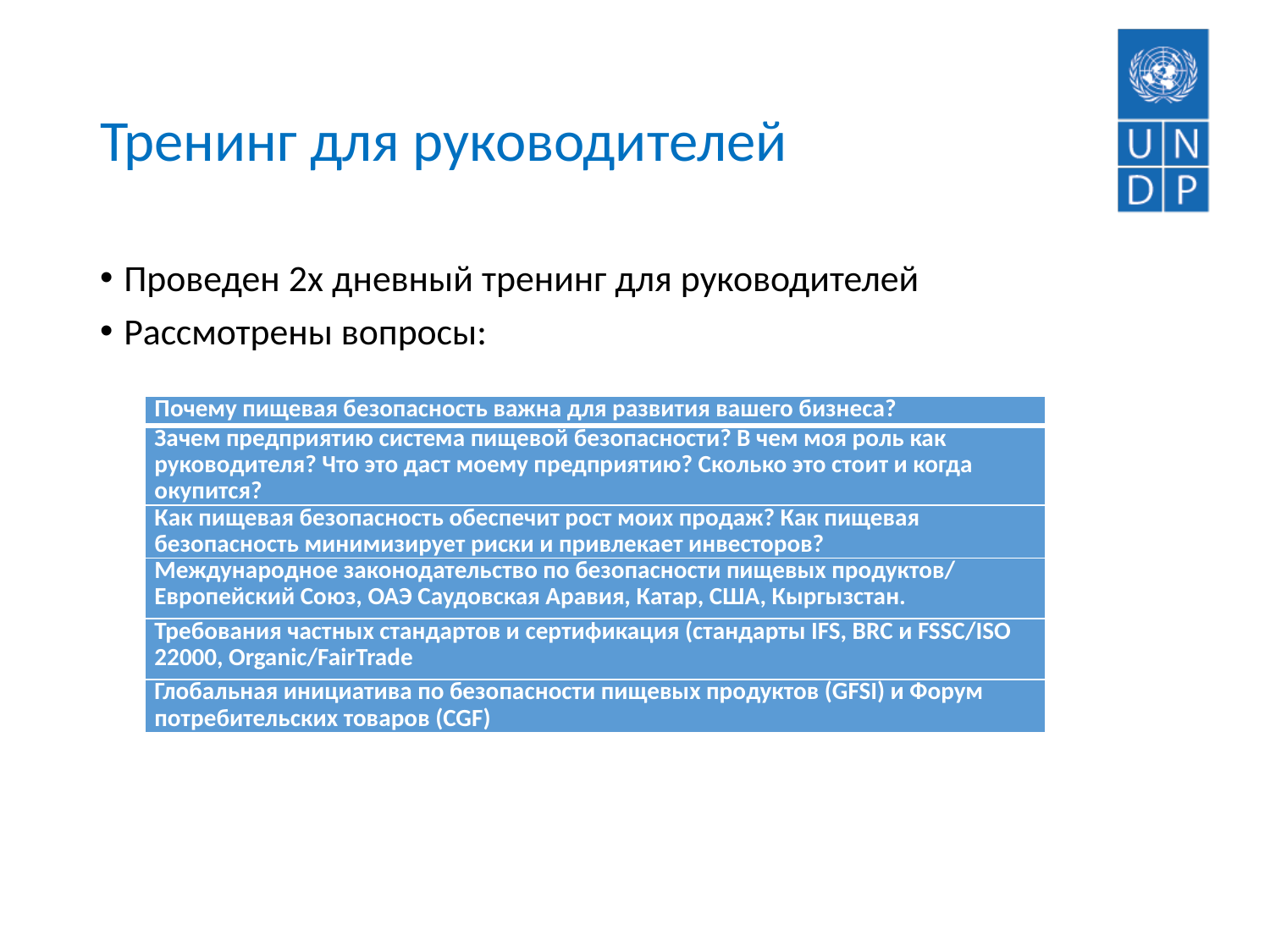

# Тренинг для руководителей
Проведен 2х дневный тренинг для руководителей
Рассмотрены вопросы:
| Почему пищевая безопасность важна для развития вашего бизнеса? |
| --- |
| Зачем предприятию система пищевой безопасности? В чем моя роль как руководителя? Что это даст моему предприятию? Сколько это стоит и когда окупится? |
| Как пищевая безопасность обеспечит рост моих продаж? Как пищевая безопасность минимизирует риски и привлекает инвесторов? |
| Mеждународное законодательство по безопасности пищевых продуктов/ Европейский Союз, ОАЭ Саудовская Аравия, Катар, США, Кыргызстан. |
| Требования частных стандартов и сертификация (стандарты IFS, BRC и FSSC/ISO 22000, Organic/FairTrade |
| Глобальная инициатива по безопасности пищевых продуктов (GFSI) и Форум потребительских товаров (CGF) |